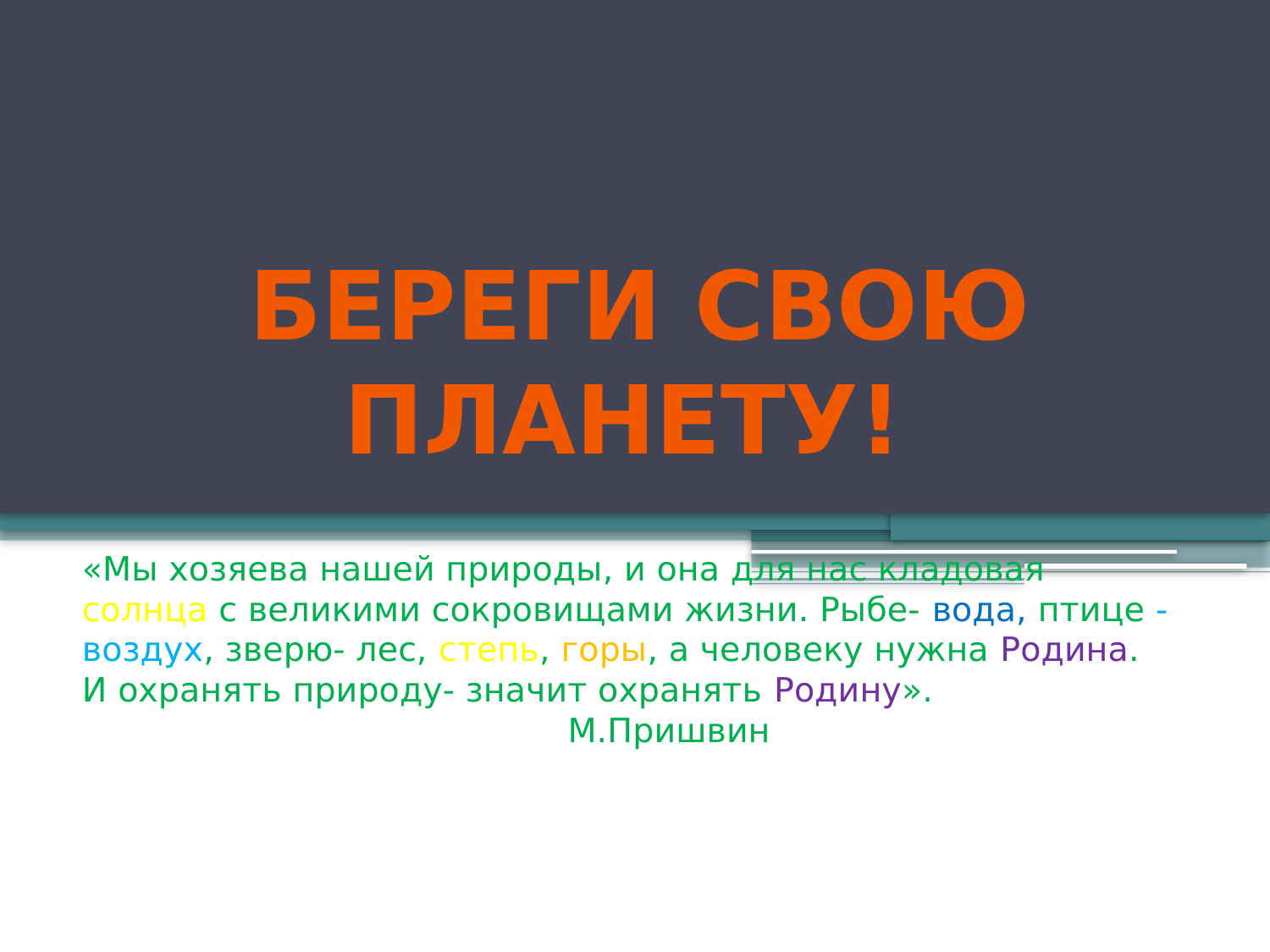

Береги свою планету!
#

«Мы хозяева нашей природы, и она для нас кладовая солнца с великими сокровищами жизни. Рыбе- вода, птице - воздух, зверю- лес, степь, горы, а человеку нужна Родина. И охранять природу- значит охранять Родину».
                                             М.Пришвин